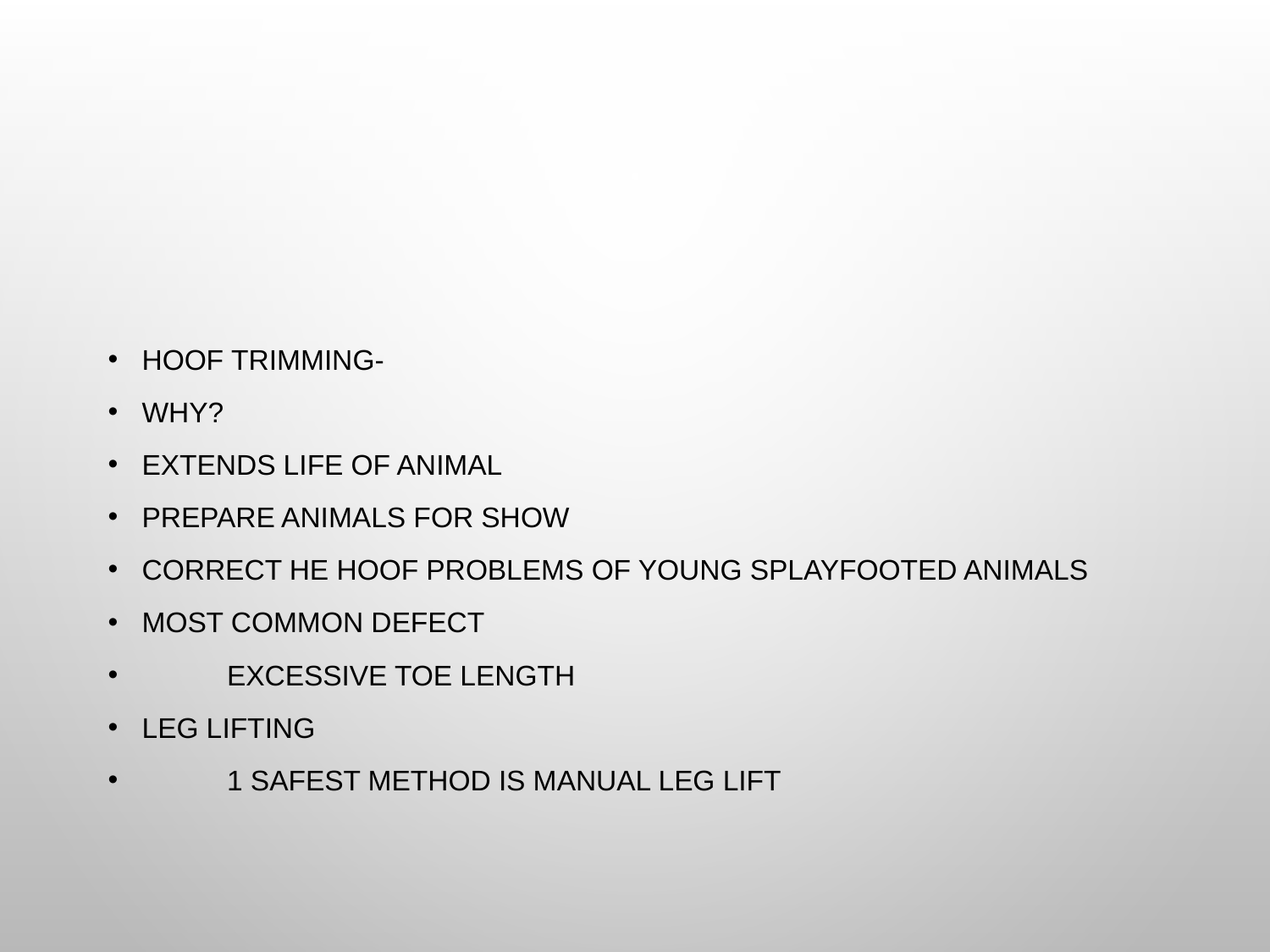

#
Hoof trimming-
Why?
Extends life of animal
Prepare animals for show
Correct he hoof problems of young splayfooted animals
Most common defect
	Excessive toe length
Leg lifting
	1 Safest method is manual leg lift